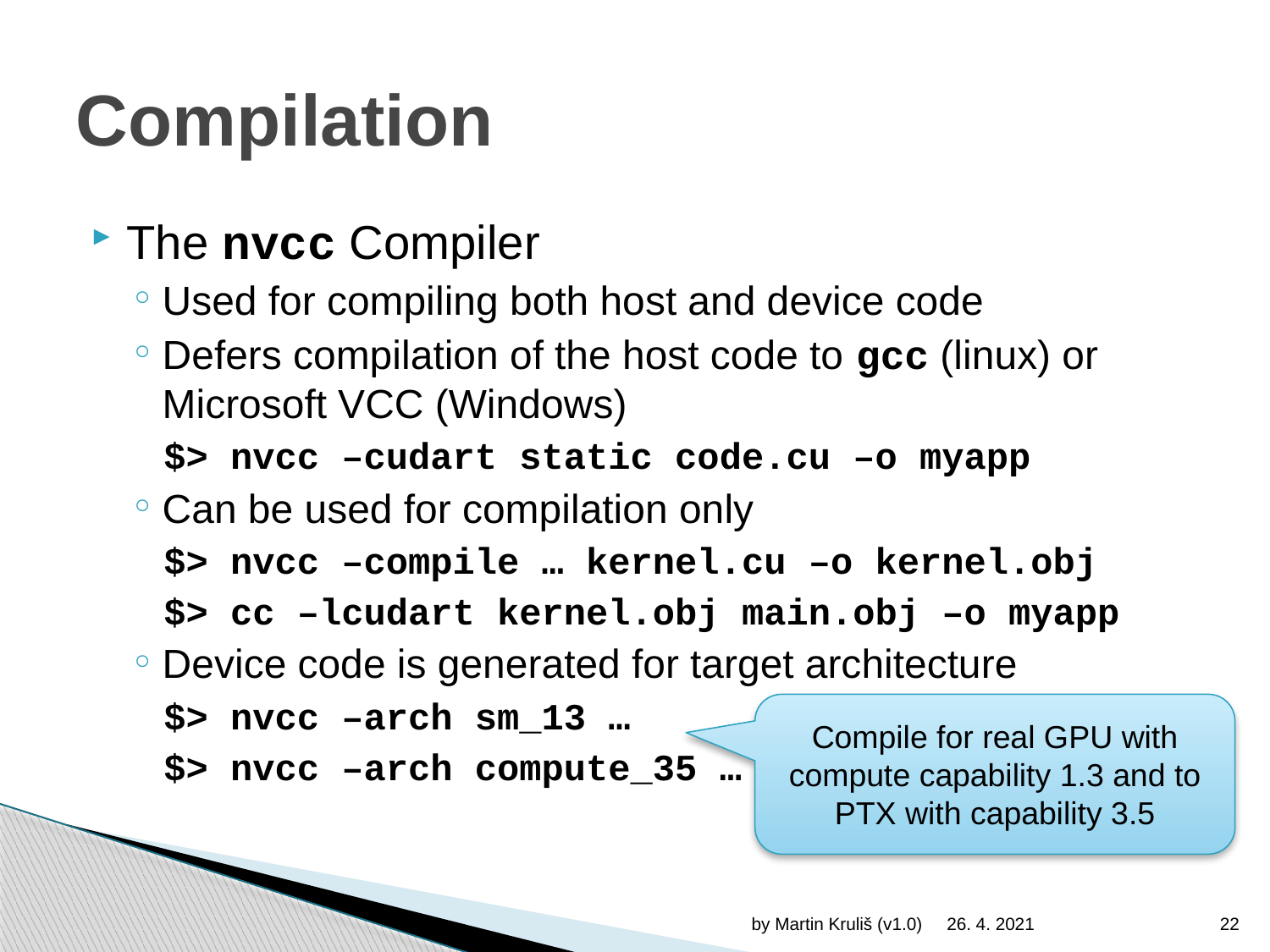

# Compilation
The nvcc Compiler
Used for compiling both host and device code
Defers compilation of the host code to gcc (linux) or Microsoft VCC (Windows)
$> nvcc –cudart static code.cu –o myapp
Can be used for compilation only
$> nvcc –compile … kernel.cu –o kernel.obj
$> cc –lcudart kernel.obj main.obj –o myapp
Device code is generated for target architecture
$> nvcc –arch sm_13 …
$> nvcc –arch compute_35 …

Compile for real GPU with compute capability 1.3 and to PTX with capability 3.5
by Martin Kruliš (v1.0)
26. 4. 2021
22